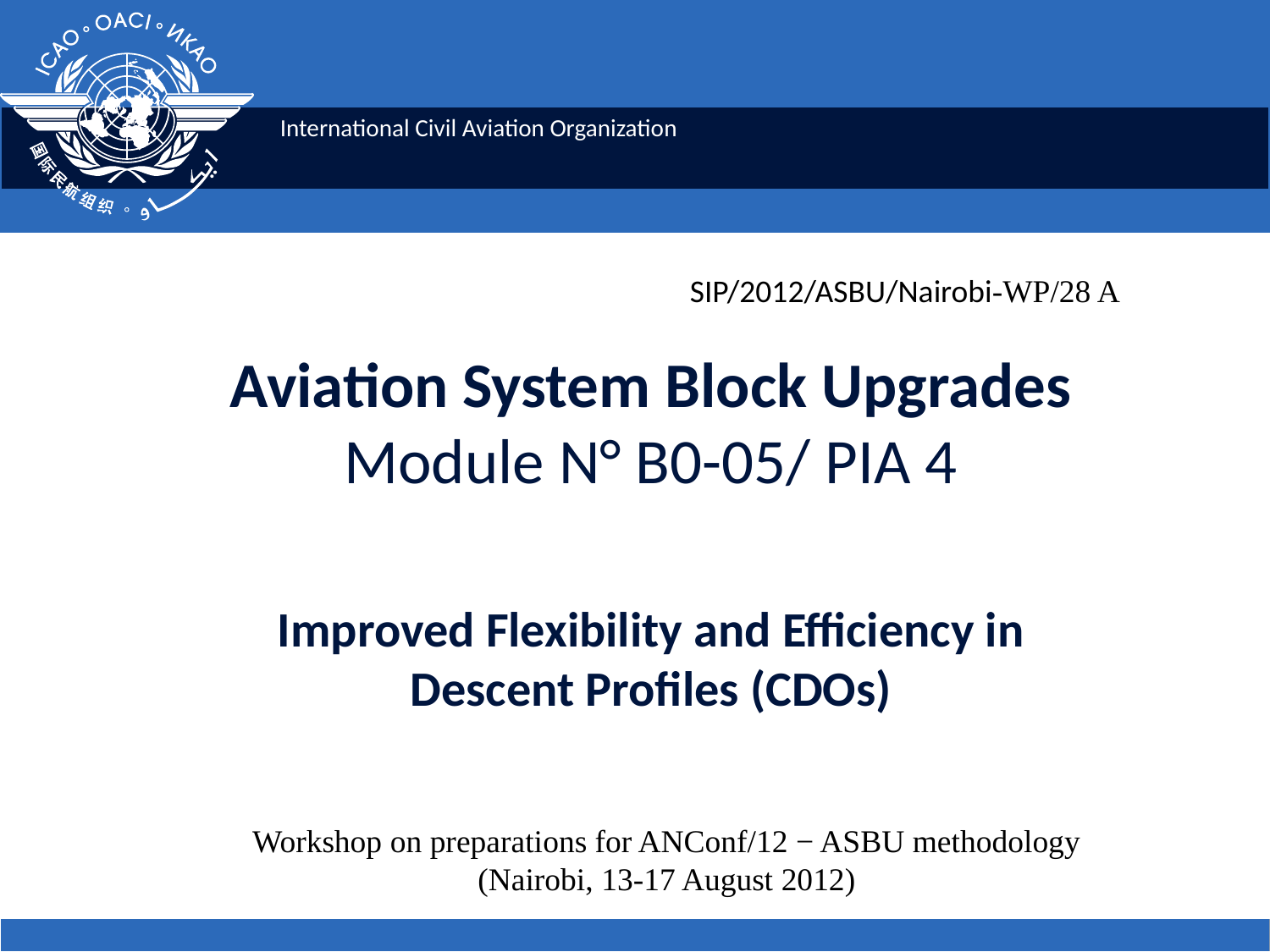

SIP/2012/ASBU/Nairobi-WP/28 A
# Aviation System Block Upgrades Module N° B0-05/ PIA 4 Improved Flexibility and Efficiency in Descent Profiles (CDOs)
Workshop on preparations for ANConf/12 − ASBU methodology
(Nairobi, 13-17 August 2012)